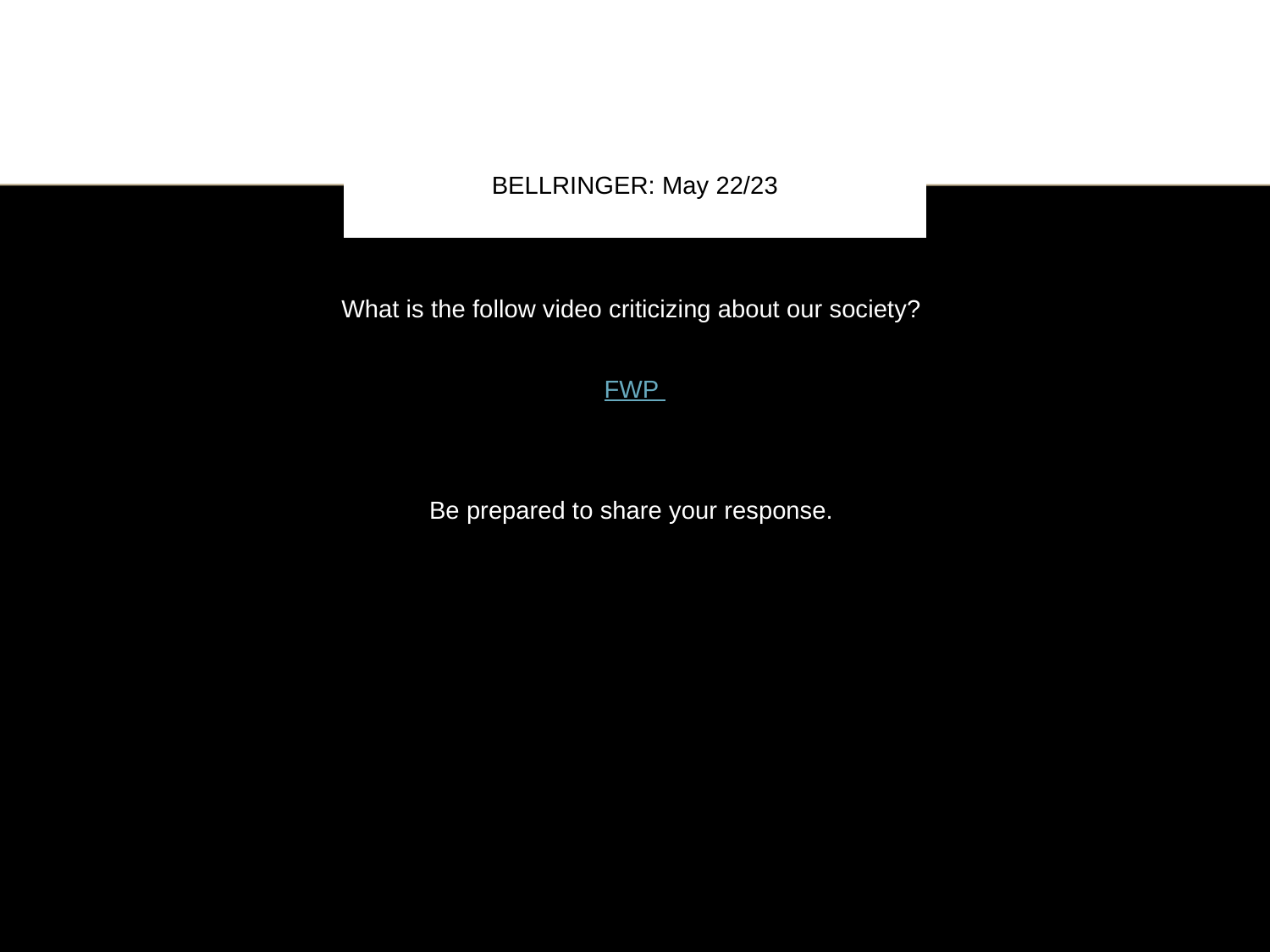

# BELLRINGER: May 22/23
What is the follow video criticizing about our society?

FWP

Be prepared to share your response.